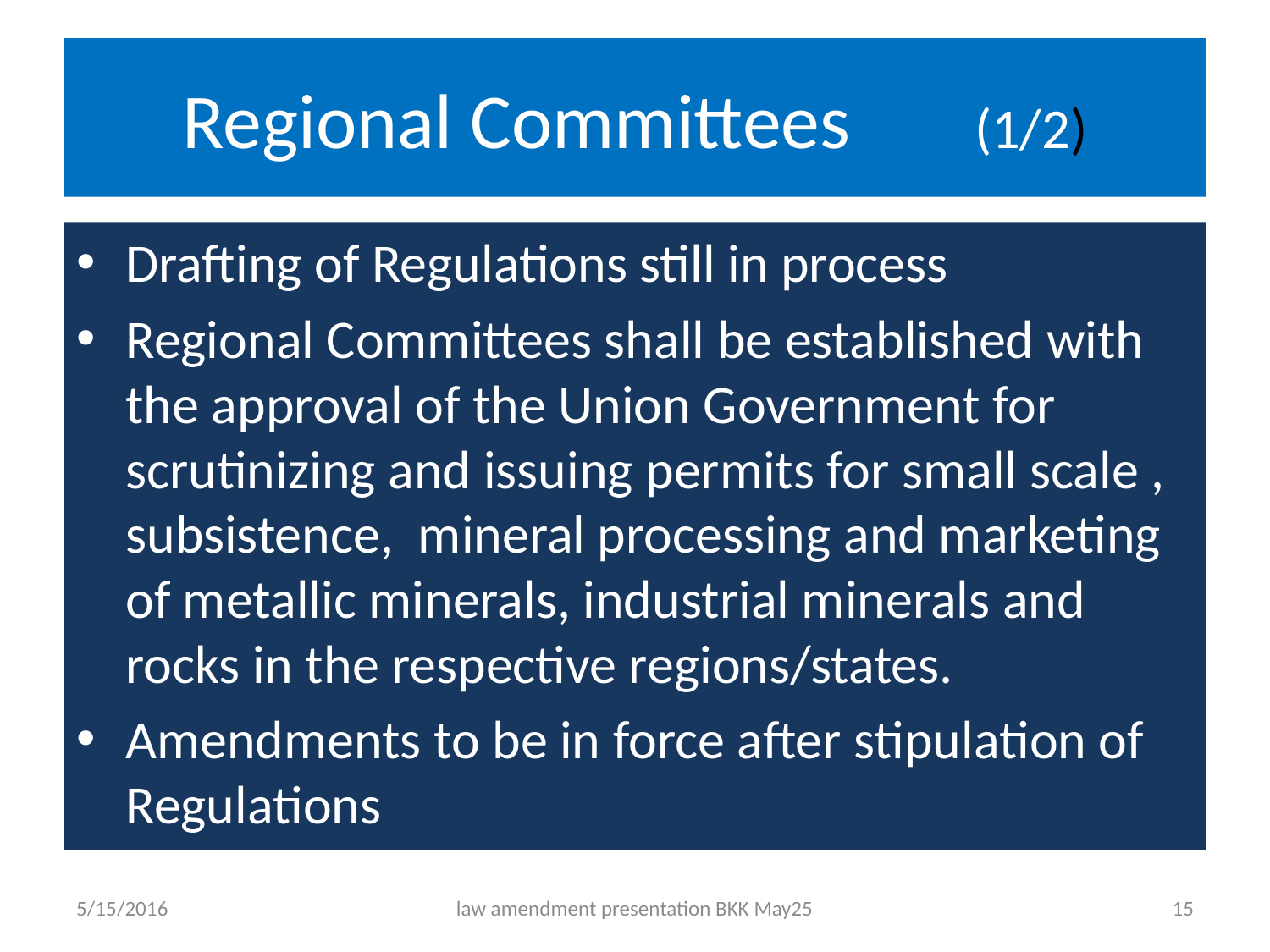

# Regional Committees       (1/2)
Drafting of Regulations still in process
Regional Committees shall be established with the approval of the Union Government for scrutinizing and issuing permits for small scale , subsistence,  mineral processing and marketing of metallic minerals, industrial minerals and rocks in the respective regions/states.
Amendments to be in force after stipulation of Regulations
5/15/2016
law amendment presentation BKK May25
15